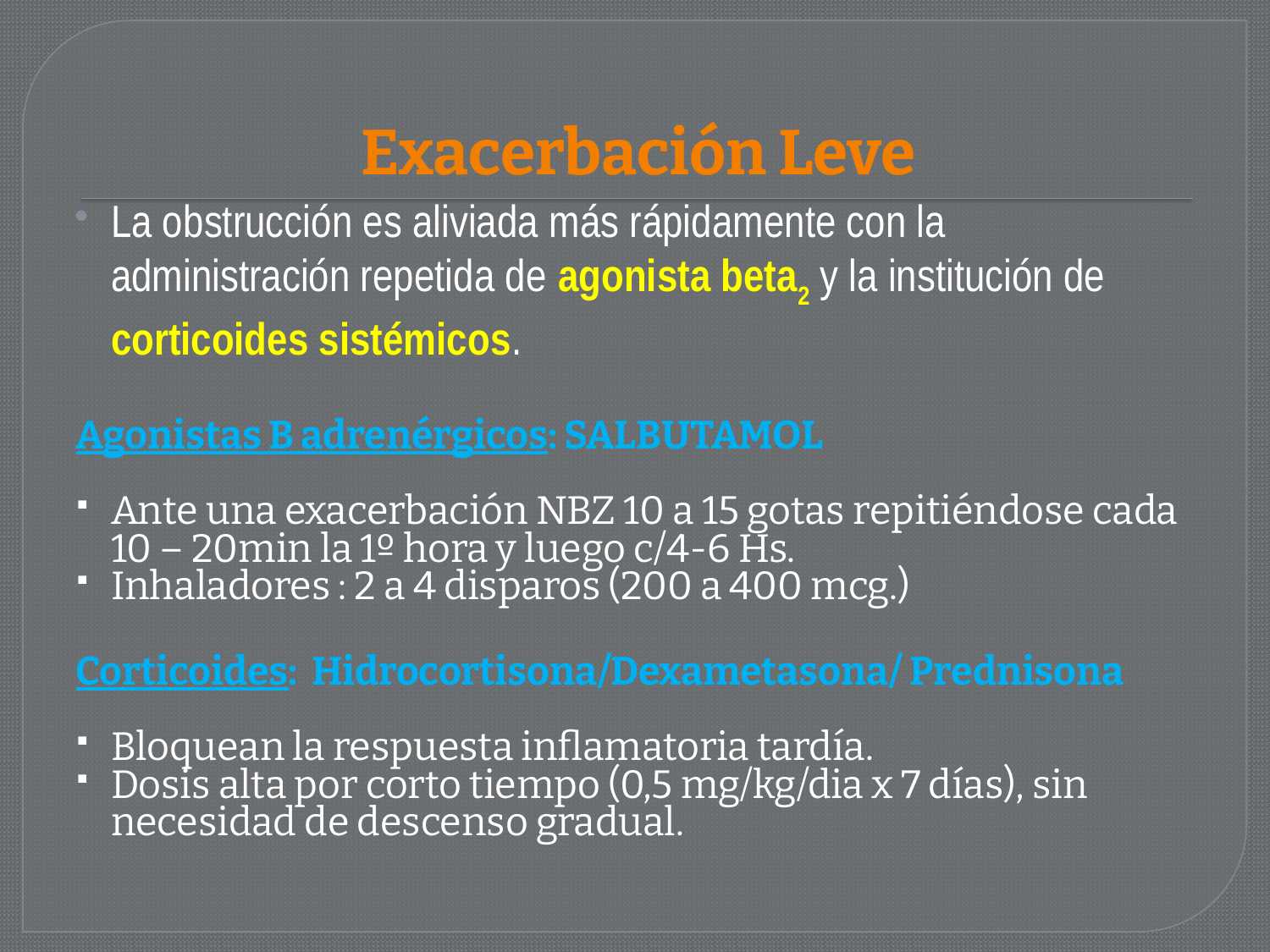

# Exacerbación Leve
La obstrucción es aliviada más rápidamente con la administración repetida de agonista beta2 y la institución de corticoides sistémicos.

Agonistas B adrenérgicos: SALBUTAMOL

Ante una exacerbación NBZ 10 a 15 gotas repitiéndose cada 10 – 20min la 1º hora y luego c/4-6 Hs.
Inhaladores : 2 a 4 disparos (200 a 400 mcg.)

Corticoides:  Hidrocortisona/Dexametasona/ Prednisona

Bloquean la respuesta inflamatoria tardía.
Dosis alta por corto tiempo (0,5 mg/kg/dia x 7 días), sin necesidad de descenso gradual.